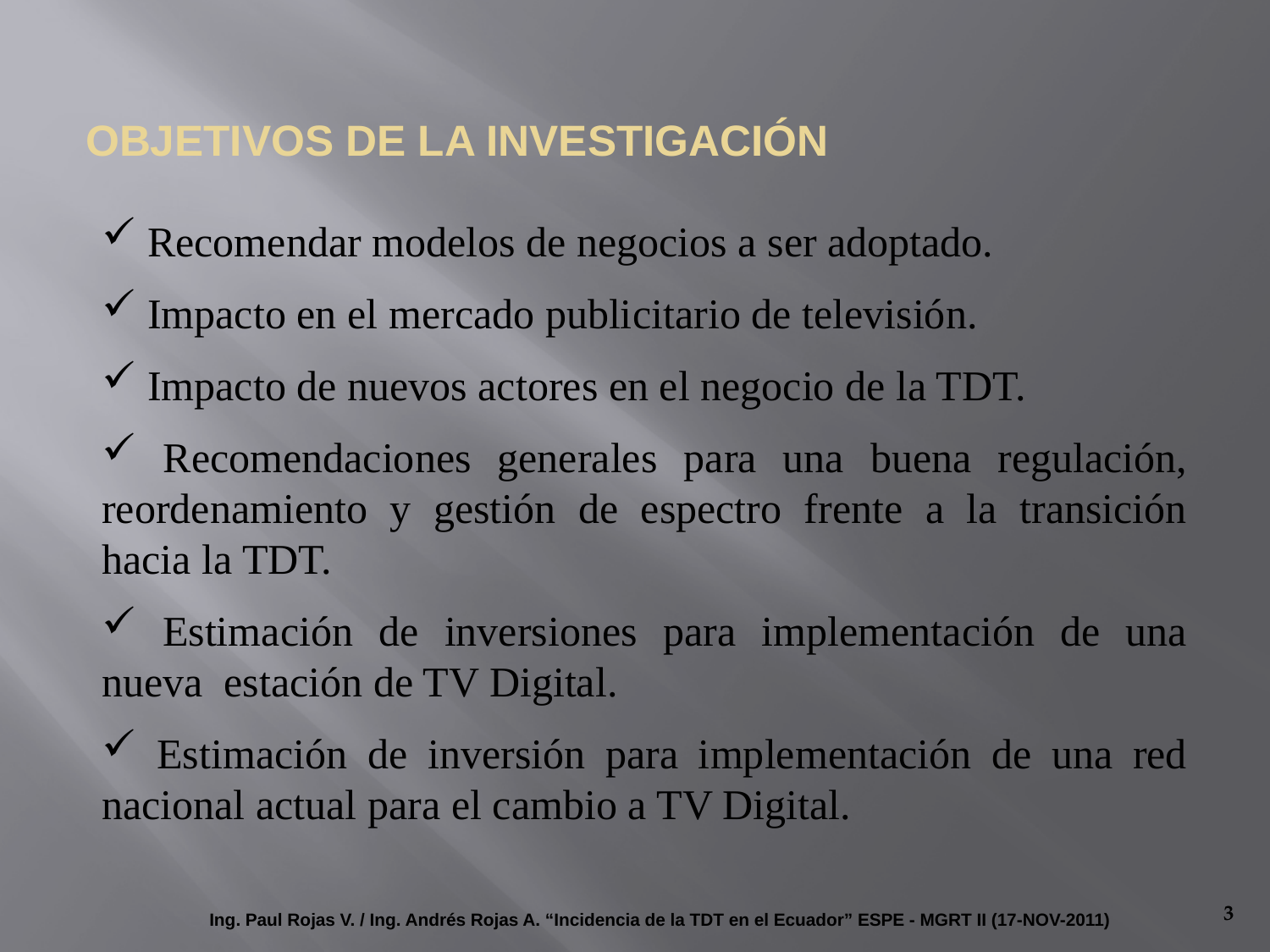

OBJETIVOS DE LA INVESTIGACIÓN
 Recomendar modelos de negocios a ser adoptado.

 Impacto en el mercado publicitario de televisión.

 Impacto de nuevos actores en el negocio de la TDT.

 Recomendaciones generales para una buena regulación, reordenamiento y gestión de espectro frente a la transición hacia la TDT.

 Estimación de inversiones para implementación de una nueva  estación de TV Digital.

 Estimación de inversión para implementación de una red nacional actual para el cambio a TV Digital.
3
Ing. Paul Rojas V. / Ing. Andrés Rojas A. “Incidencia de la TDT en el Ecuador” ESPE - MGRT II (17-NOV-2011)